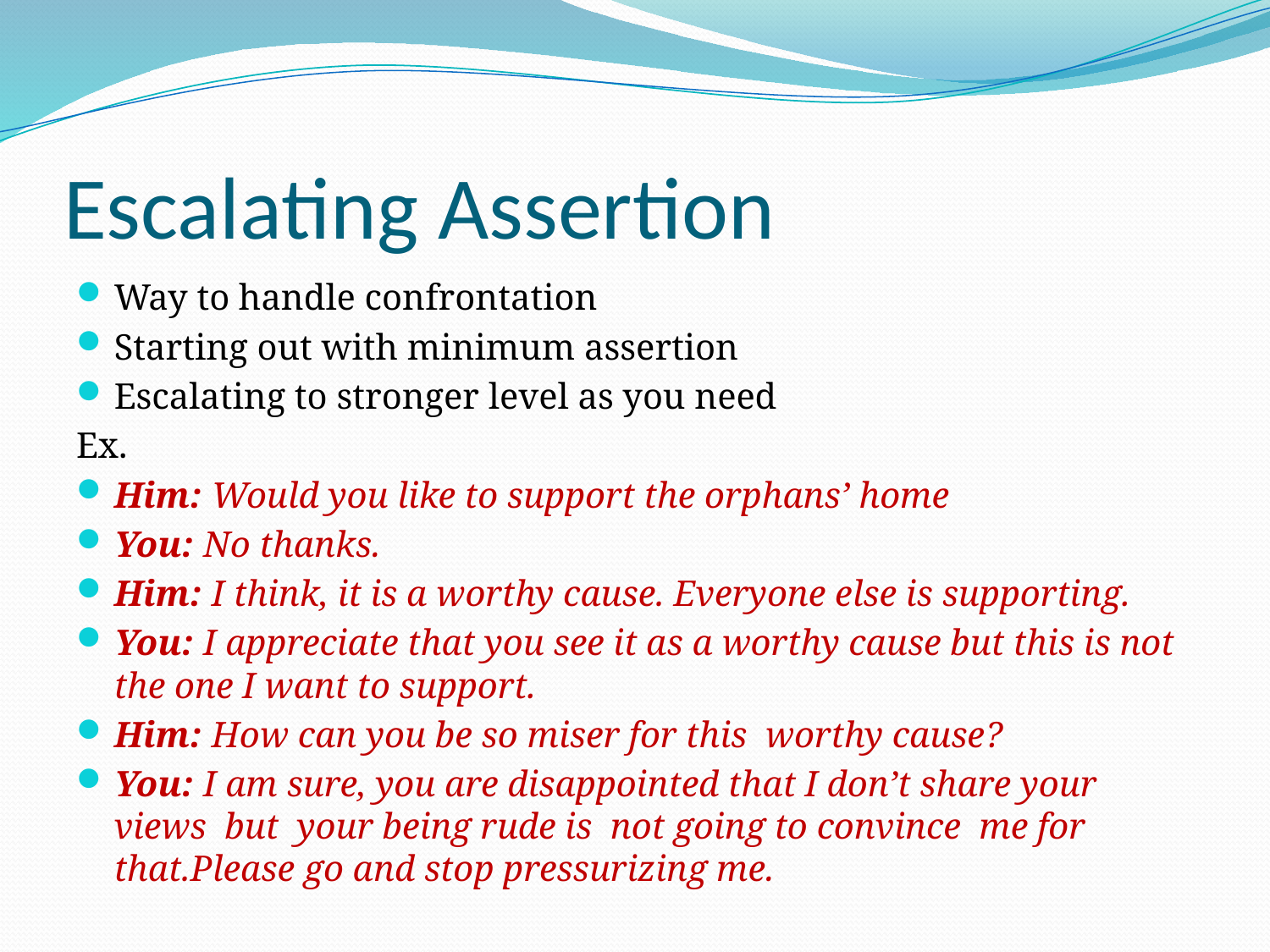

# Escalating Assertion
Way to handle confrontation
Starting out with minimum assertion
Escalating to stronger level as you need
Ex.
Him: Would you like to support the orphans’ home
You: No thanks.
Him: I think, it is a worthy cause. Everyone else is supporting.
You: I appreciate that you see it as a worthy cause but this is not  the one I want to support.
Him: How can you be so miser for this  worthy cause?
You: I am sure, you are disappointed that I don’t share your views  but  your being rude is  not going to convince  me for that.Please go and stop pressurizing me.